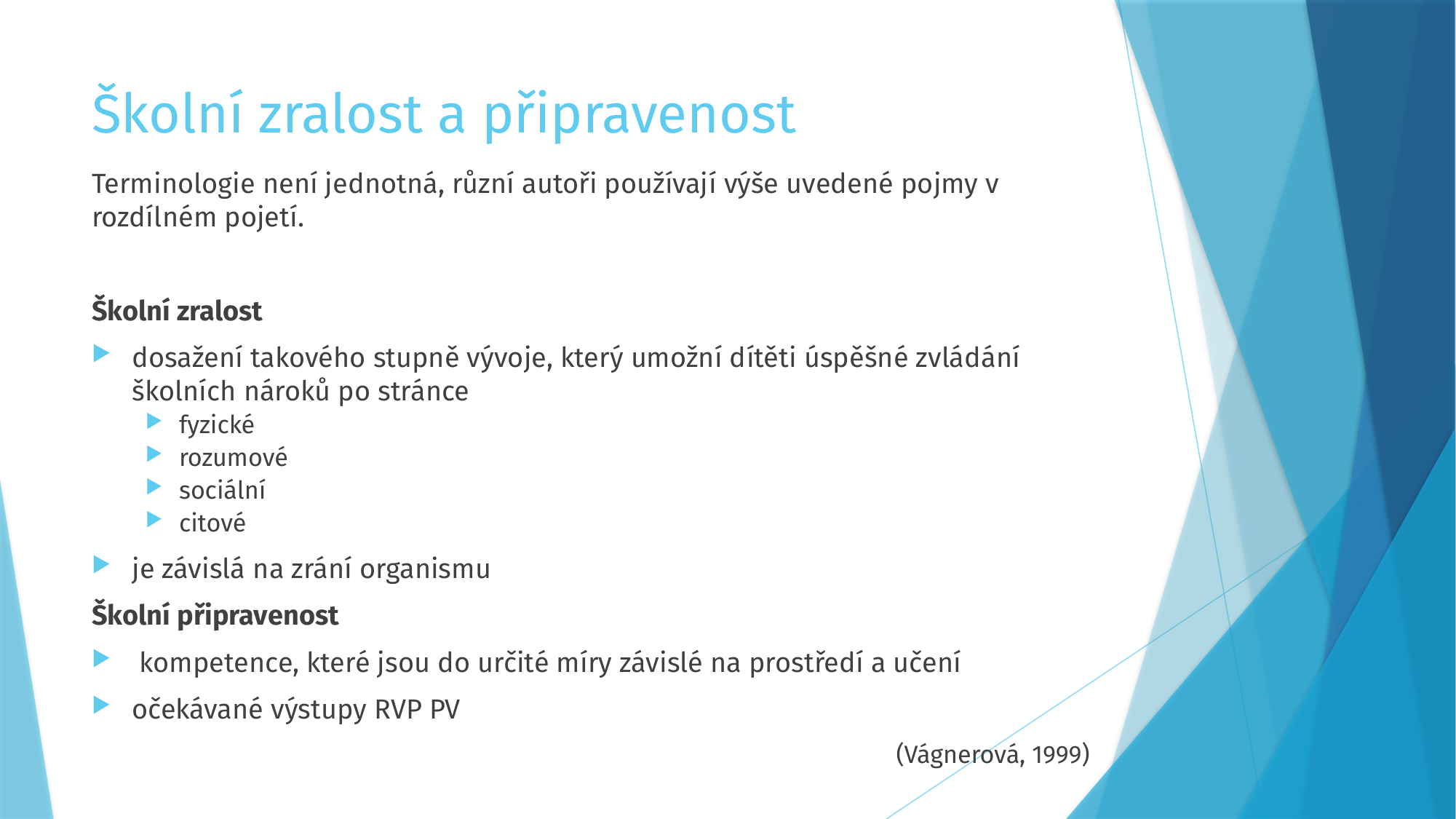

# Školní zralost a připravenost
Terminologie není jednotná, různí autoři používají výše uvedené pojmy v rozdílném pojetí.

Školní zralost
dosažení takového stupně vývoje, který umožní dítěti úspěšné zvládání školních nároků po stránce
fyzické
rozumové
sociální
citové
je závislá na zrání organismu
Školní připravenost
 kompetence, které jsou do určité míry závislé na prostředí a učení
očekávané výstupy RVP PV
(Vágnerová, 1999)